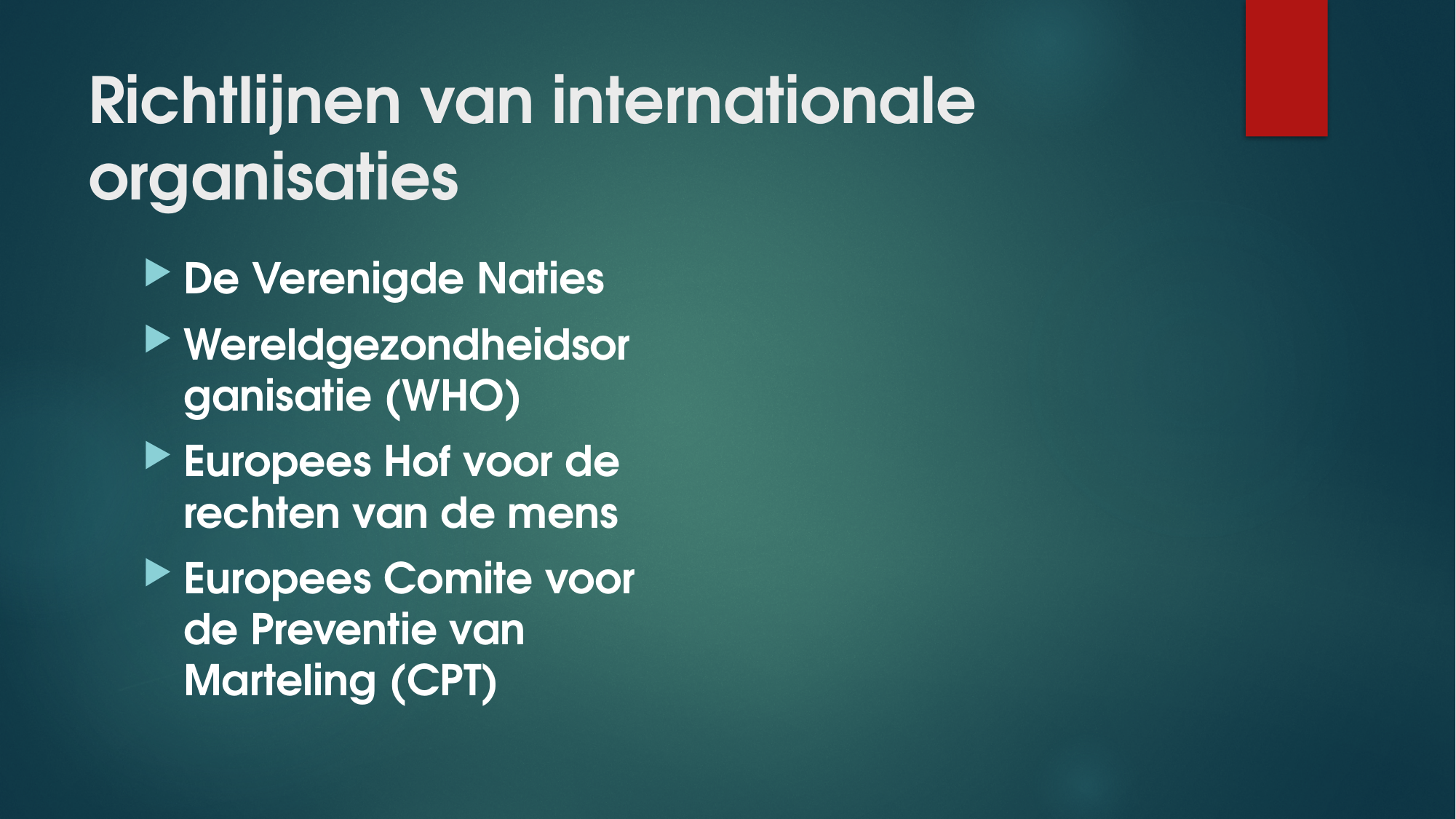

# Richtlijnen van internationale organisaties

De Verenigde Naties
Wereldgezondheidsorganisatie (WHO)
Europees Hof voor de rechten van de mens
Europees Comite voor de Preventie van Marteling (CPT)